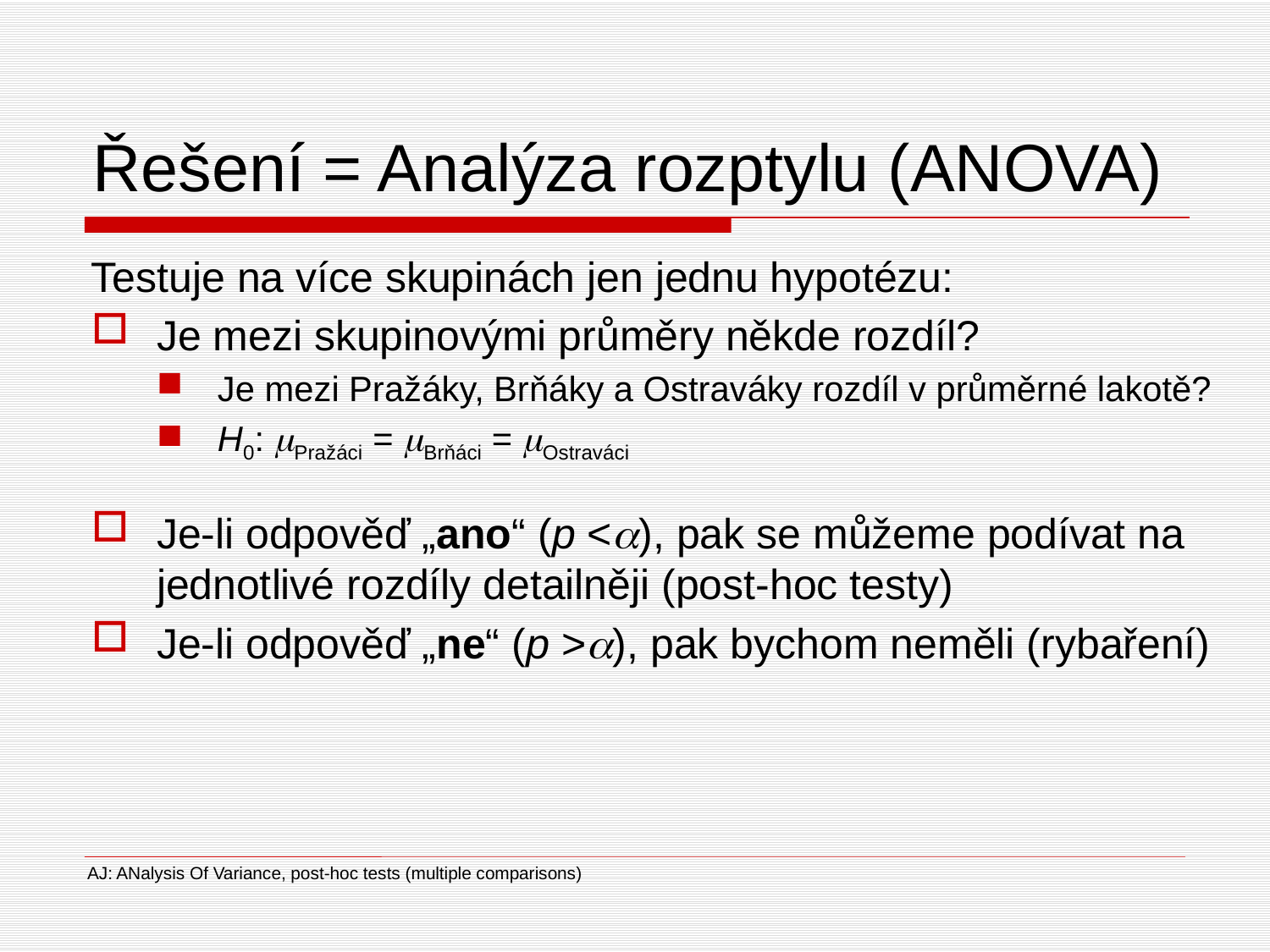

# Řešení = Analýza rozptylu (ANOVA)
Testuje na více skupinách jen jednu hypotézu:
Je mezi skupinovými průměry někde rozdíl?
Je mezi Pražáky, Brňáky a Ostraváky rozdíl v průměrné lakotě?
H0: μPražáci = μBrňáci = μOstraváci
Je-li odpověď „ano“ (p <α), pak se můžeme podívat na jednotlivé rozdíly detailněji (post-hoc testy)
Je-li odpověď „ne“ (p >α), pak bychom neměli (rybaření)

AJ: ANalysis Of Variance, post-hoc tests (multiple comparisons)